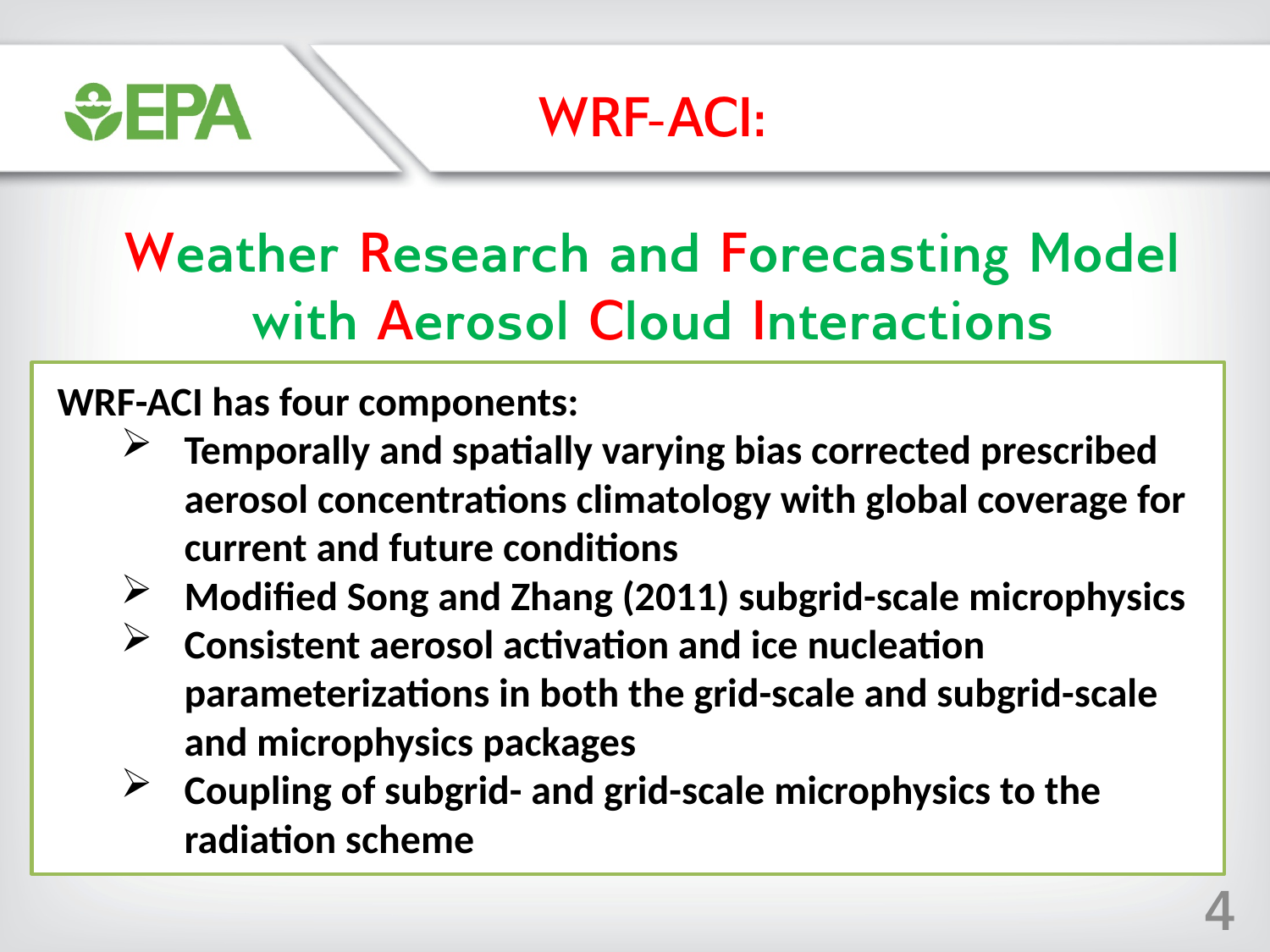

WRF-ACI:

Weather Research and Forecasting Model with Aerosol Cloud Interactions
WRF-ACI has four components:
Temporally and spatially varying bias corrected prescribed aerosol concentrations climatology with global coverage for current and future conditions
Modified Song and Zhang (2011) subgrid-scale microphysics
Consistent aerosol activation and ice nucleation parameterizations in both the grid-scale and subgrid-scale and microphysics packages
Coupling of subgrid- and grid-scale microphysics to the radiation scheme
4